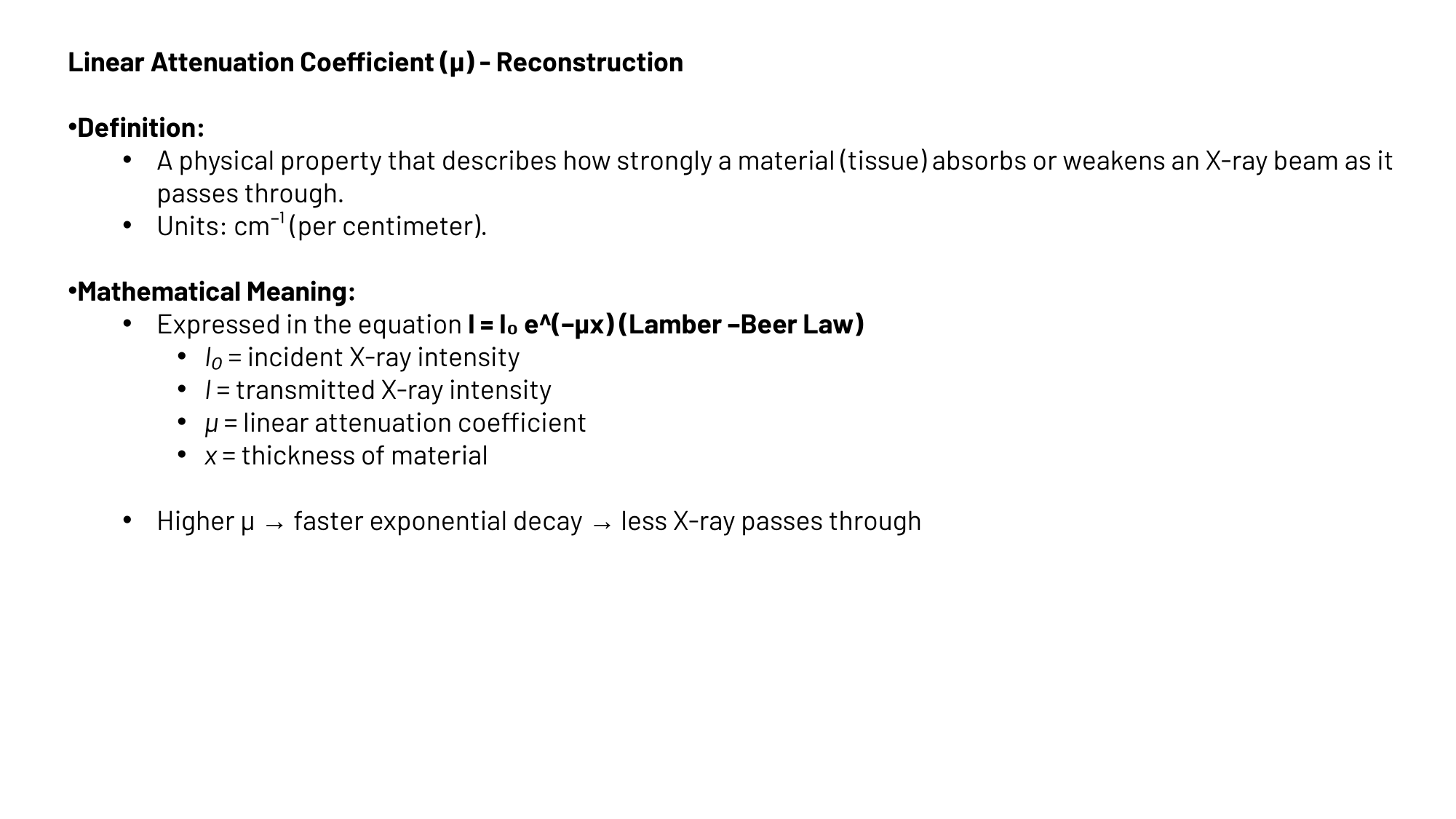

Linear Attenuation Coefficient (µ) - Reconstruction

Definition:
A physical property that describes how strongly a material (tissue) absorbs or weakens an X-ray beam as it passes through.
Units: cm⁻¹ (per centimeter).

Mathematical Meaning:
Expressed in the equation I = I₀ e^(−µx) (Lamber –Beer Law)
I₀ = incident X-ray intensity
I = transmitted X-ray intensity
µ = linear attenuation coefficient
x = thickness of material

Higher µ → faster exponential decay → less X-ray passes through